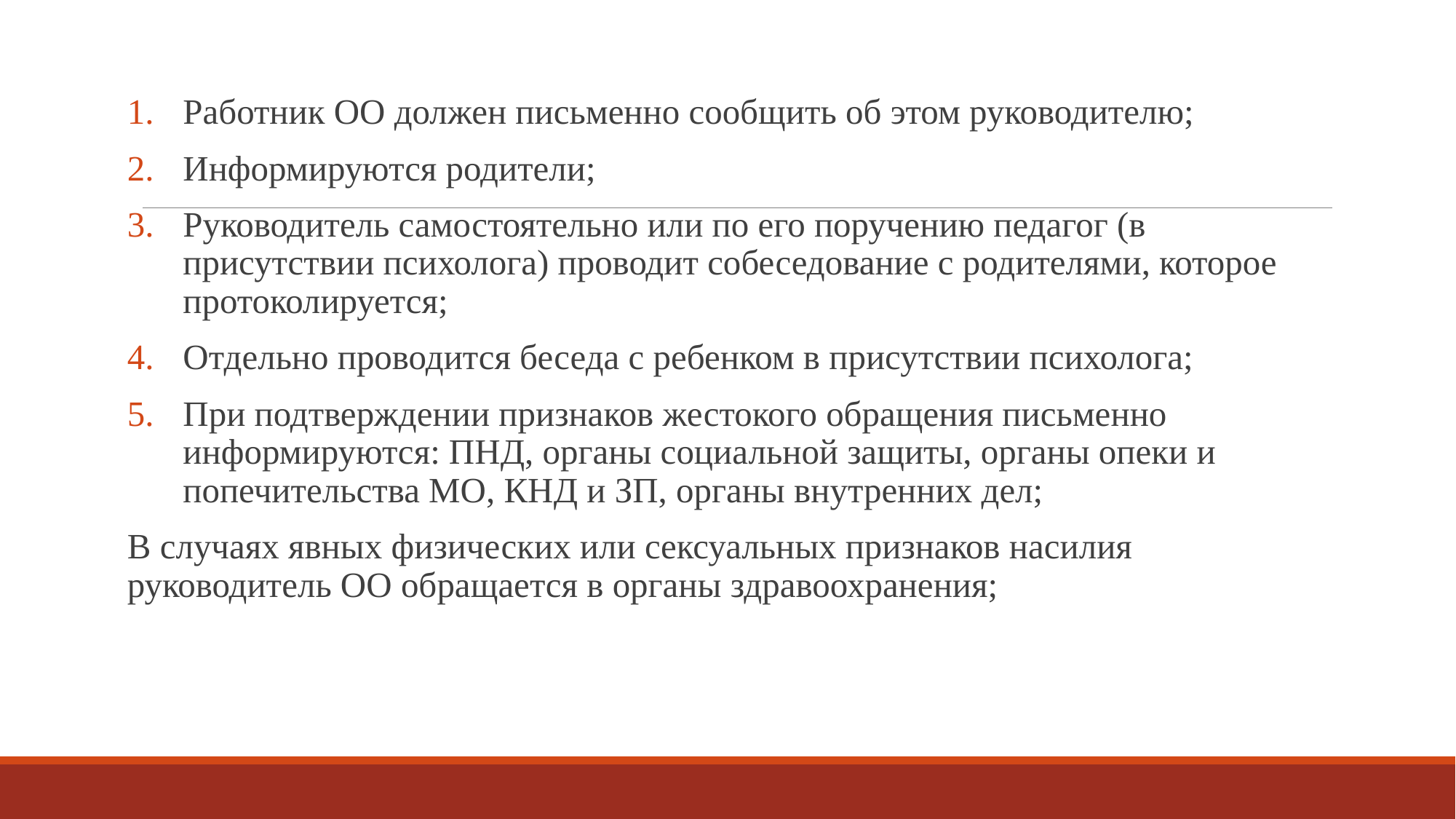

Работник ОО должен письменно сообщить об этом руководителю;
Информируются родители;
Руководитель самостоятельно или по его поручению педагог (в присутствии психолога) проводит собеседование с родителями, которое протоколируется;
Отдельно проводится беседа с ребенком в присутствии психолога;
При подтверждении признаков жестокого обращения письменно информируются: ПНД, органы социальной защиты, органы опеки и попечительства МО, КНД и ЗП, органы внутренних дел;
В случаях явных физических или сексуальных признаков насилия руководитель ОО обращается в органы здравоохранения;